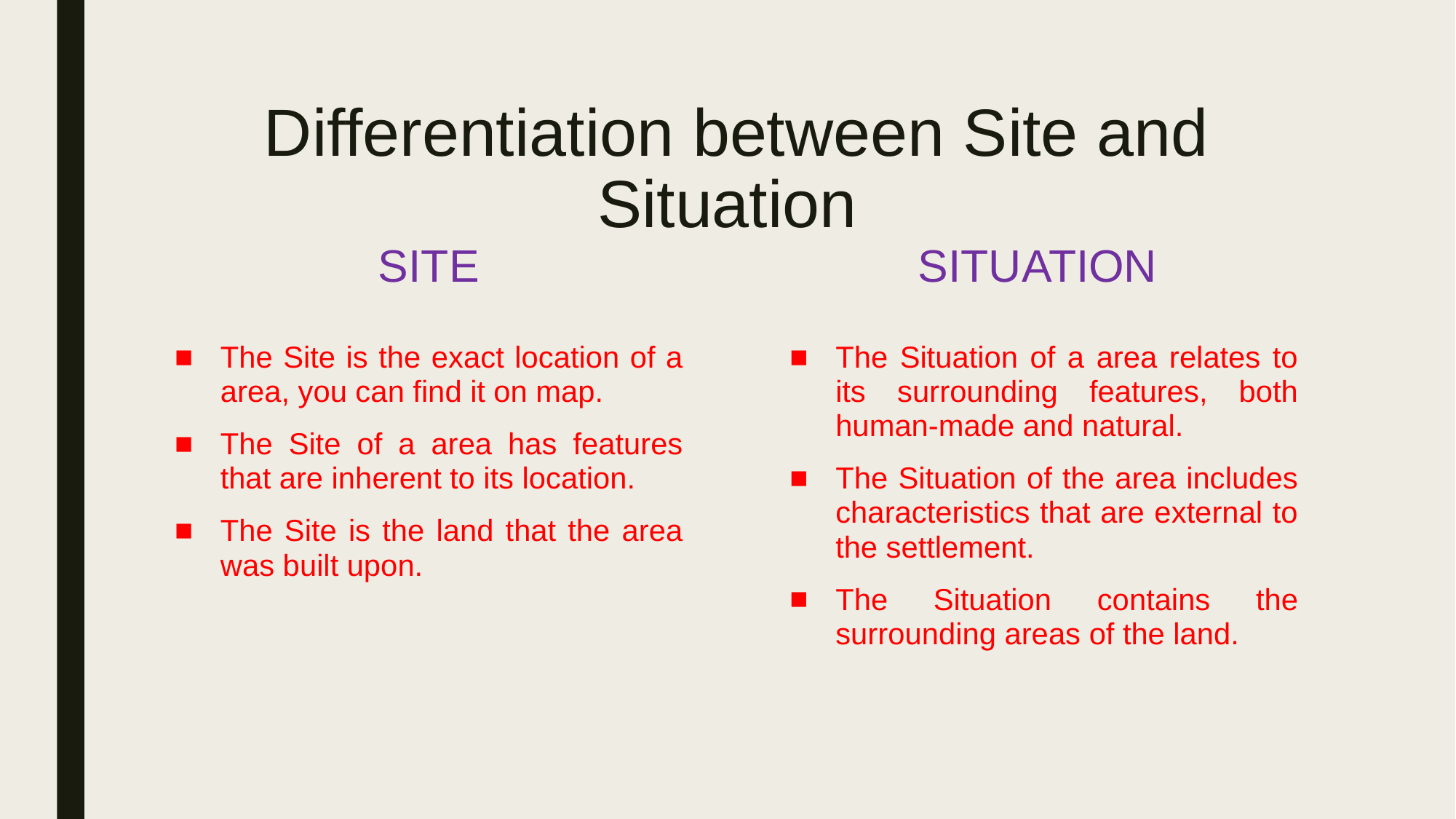

# Differentiation between Site and Situation
SITUATION
SITE
The Situation of a area relates to its surrounding features, both human-made and natural.
The Situation of the area includes characteristics that are external to the settlement.
The Situation contains the surrounding areas of the land.
The Site is the exact location of a area, you can find it on map.
The Site of a area has features that are inherent to its location.
The Site is the land that the area was built upon.